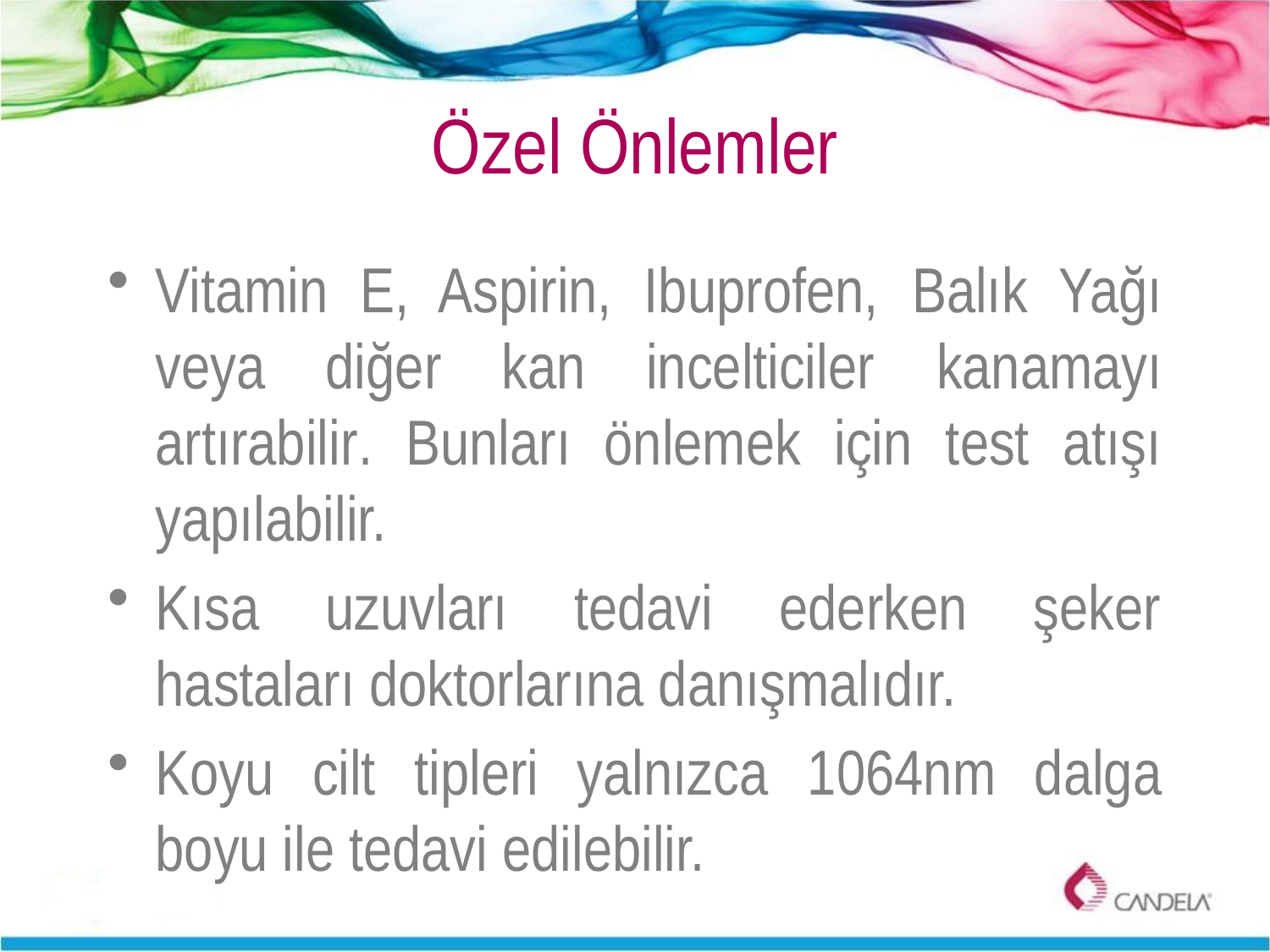

Özel Önlemler
Vitamin E, Aspirin, Ibuprofen, Balık Yağı veya diğer kan incelticiler kanamayı artırabilir. Bunları önlemek için test atışı yapılabilir.
Kısa uzuvları tedavi ederken şeker hastaları doktorlarına danışmalıdır.
Koyu cilt tipleri yalnızca 1064nm dalga boyu ile tedavi edilebilir.